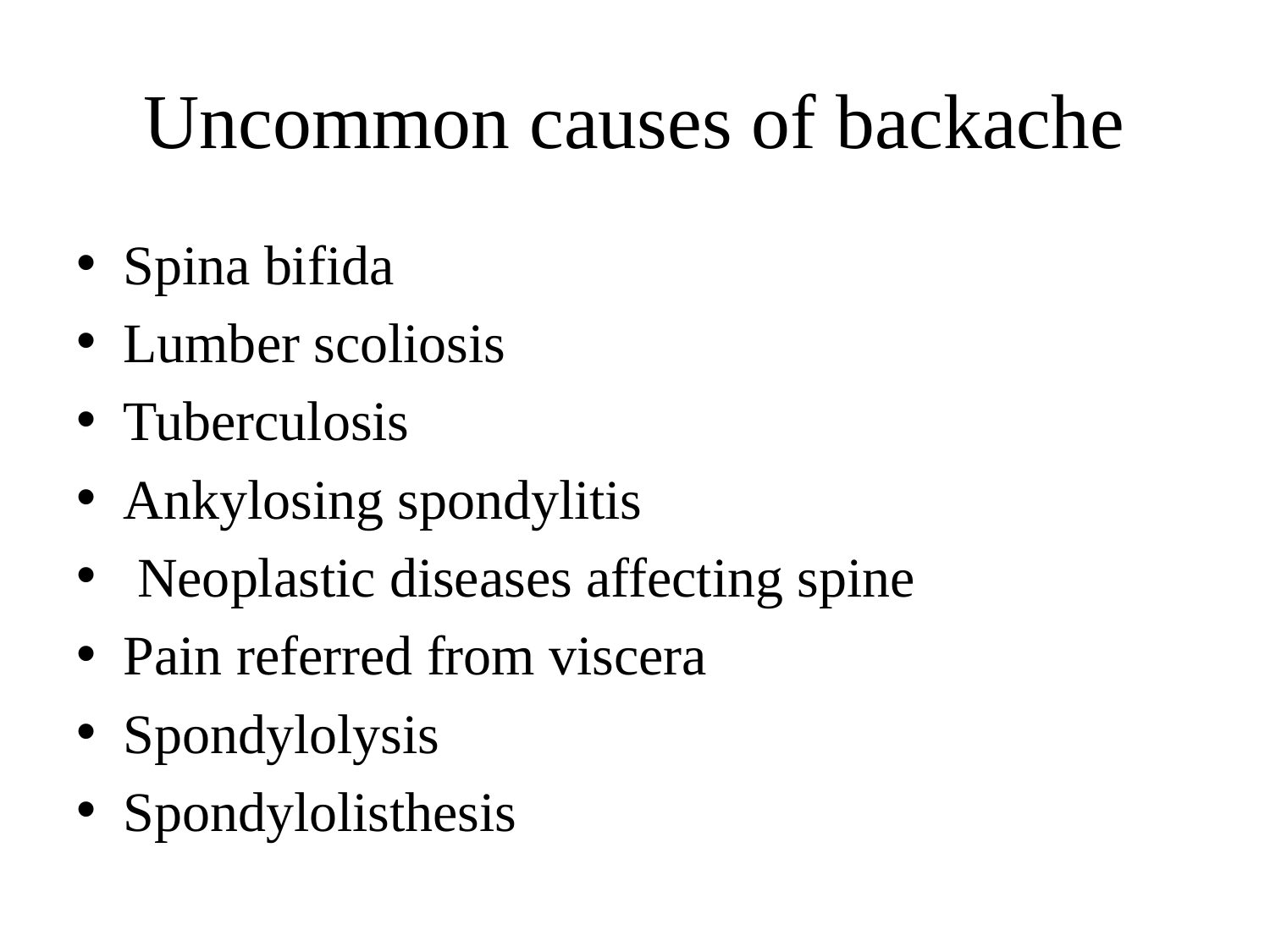

# Uncommon causes of backache
Spina bifida
Lumber scoliosis
Tuberculosis
Ankylosing spondylitis
 Neoplastic diseases affecting spine
Pain referred from viscera
Spondylolysis
Spondylolisthesis